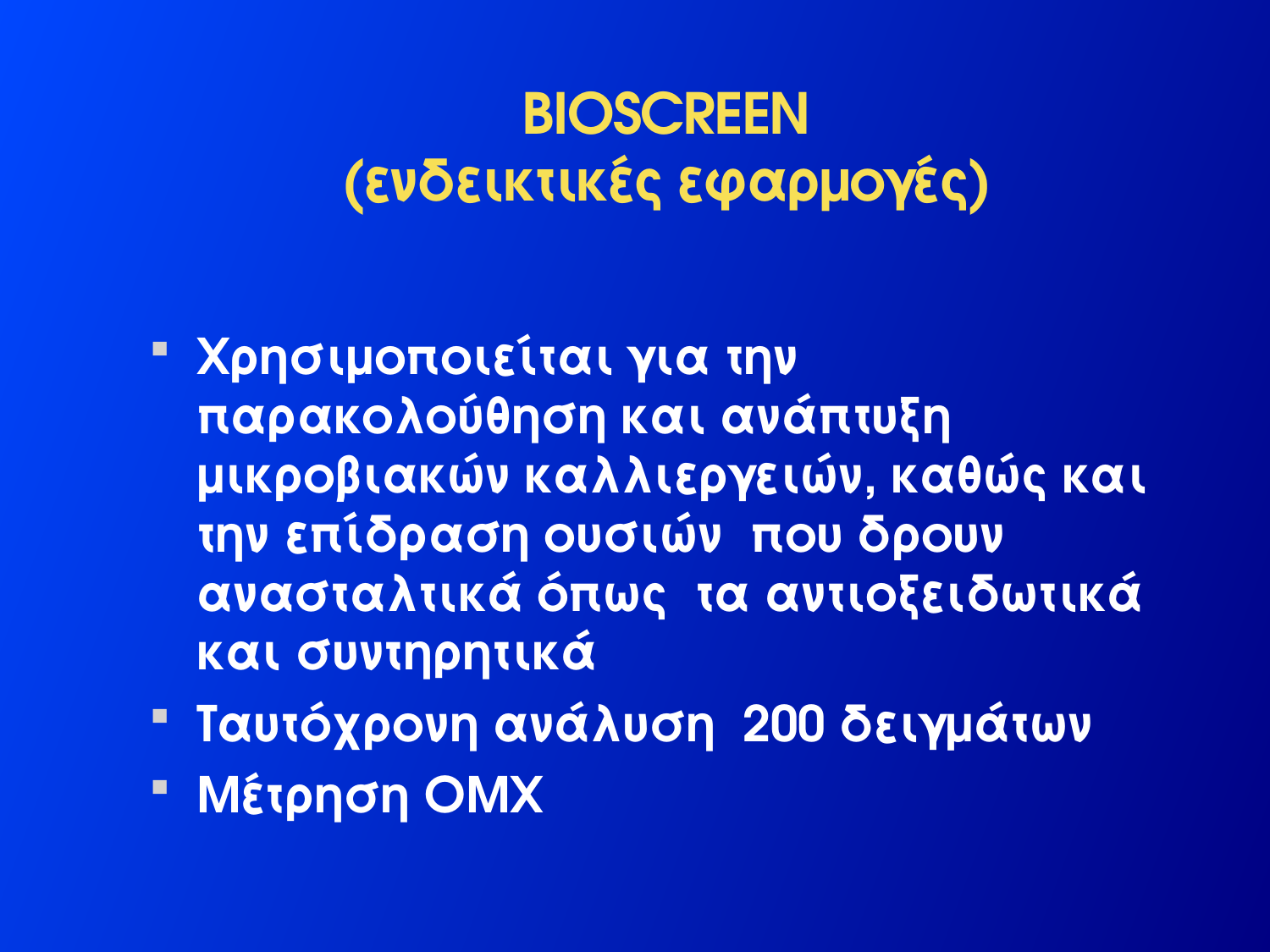

# BIOSCREEN (ενδεικτικές εφαρμογές)

Χρησιμοποιείται για την παρακολούθηση και ανάπτυξη μικροβιακών καλλιεργειών, καθώς και την επίδραση ουσιών  που δρουν ανασταλτικά όπως  τα αντιοξειδωτικά και συντηρητικά
Ταυτόχρονη ανάλυση  200 δειγμάτων
Μέτρηση ΟΜΧ